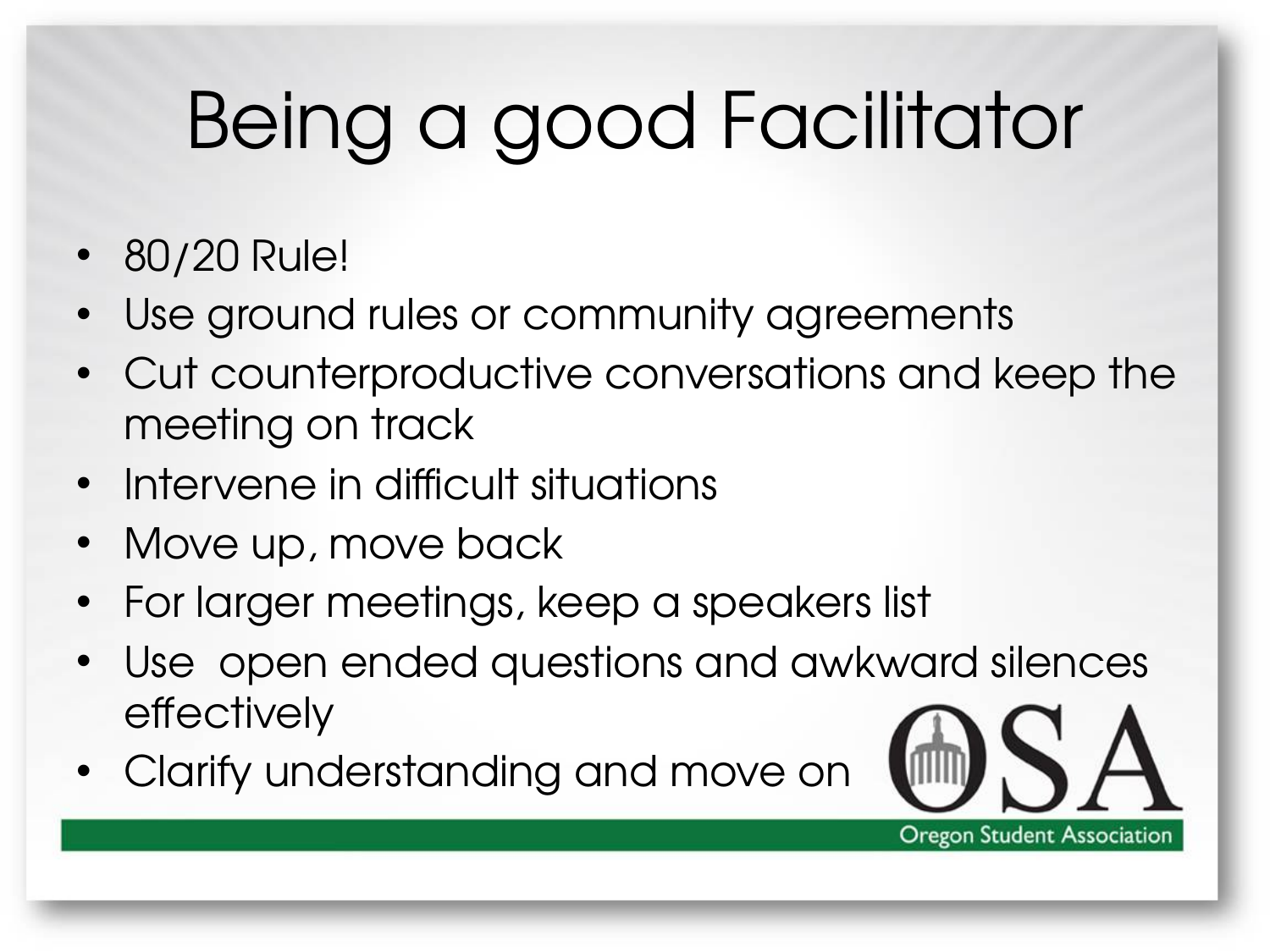

# Being a good Facilitator
80/20 Rule!
Use ground rules or community agreements
Cut counterproductive conversations and keep the meeting on track
Intervene in difficult situations
Move up, move back
For larger meetings, keep a speakers list
Use  open ended questions and awkward silences effectively
Clarify understanding and move on